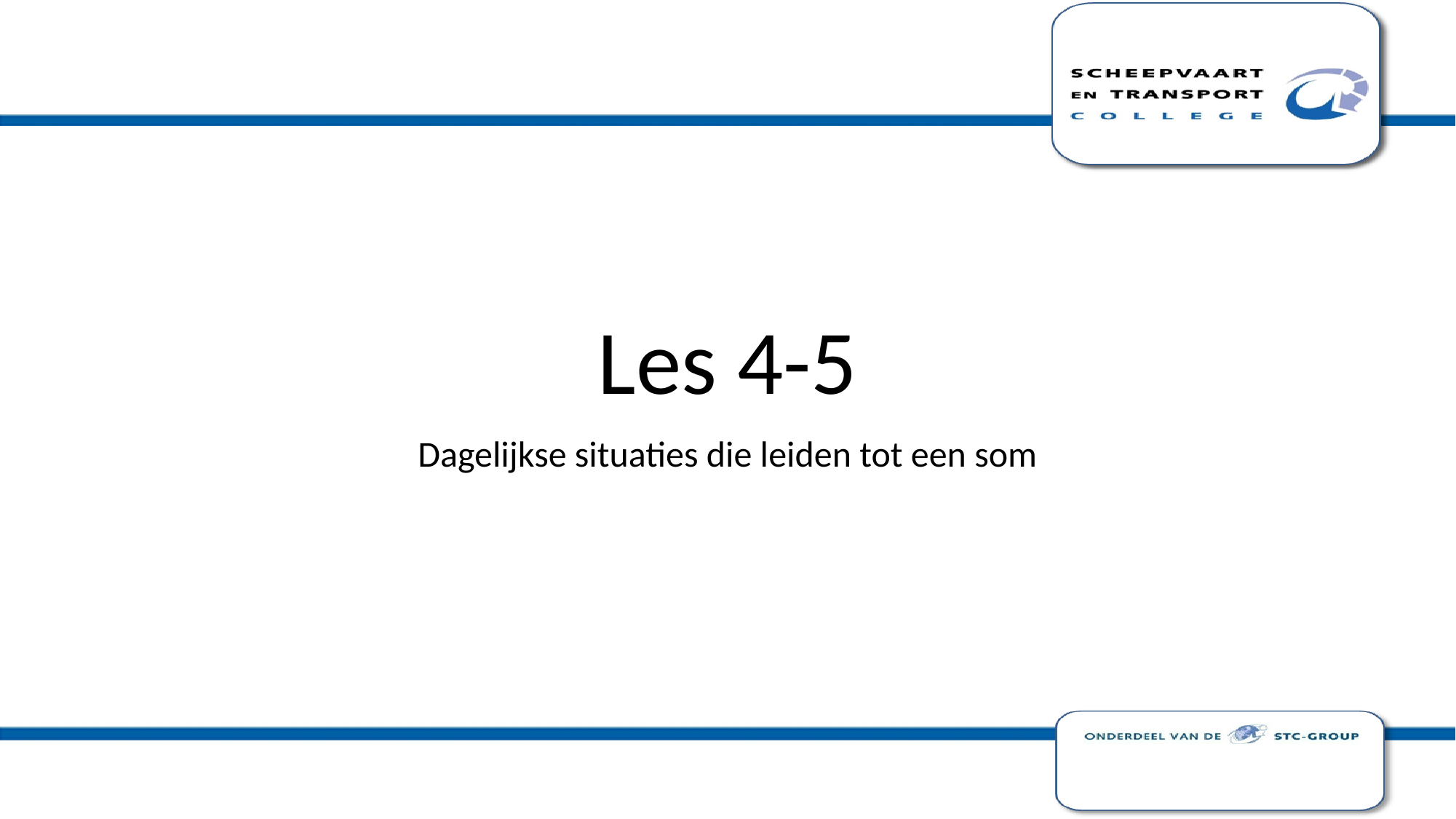

# Les 4-5
Dagelijkse situaties die leiden tot een som